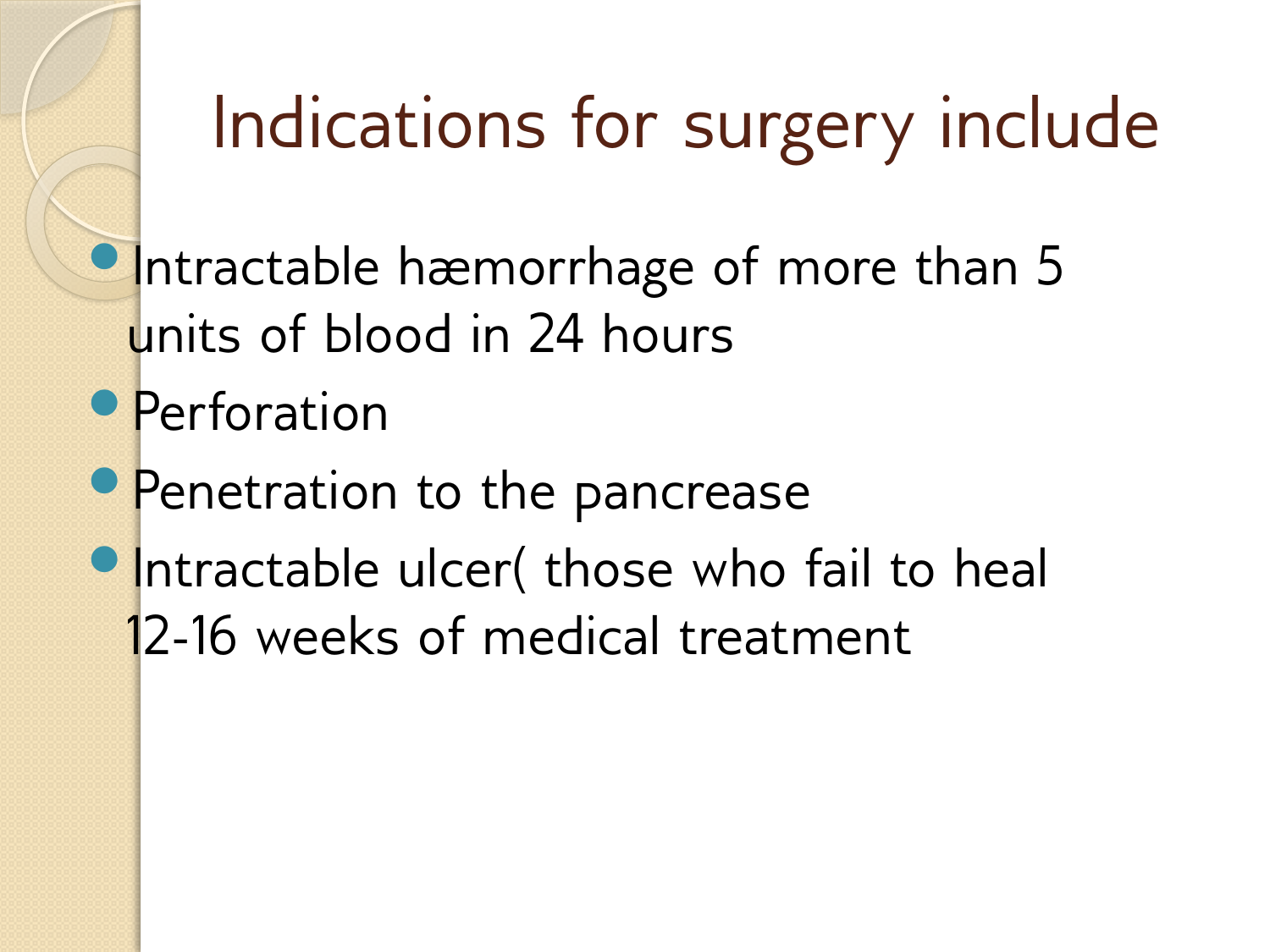

# Indications for surgery include
Intractable haemorrhage of more than 5 units of blood in 24 hours
Perforation
Penetration to the pancrease
Intractable ulcer( those who fail to heal 12-16 weeks of medical treatment